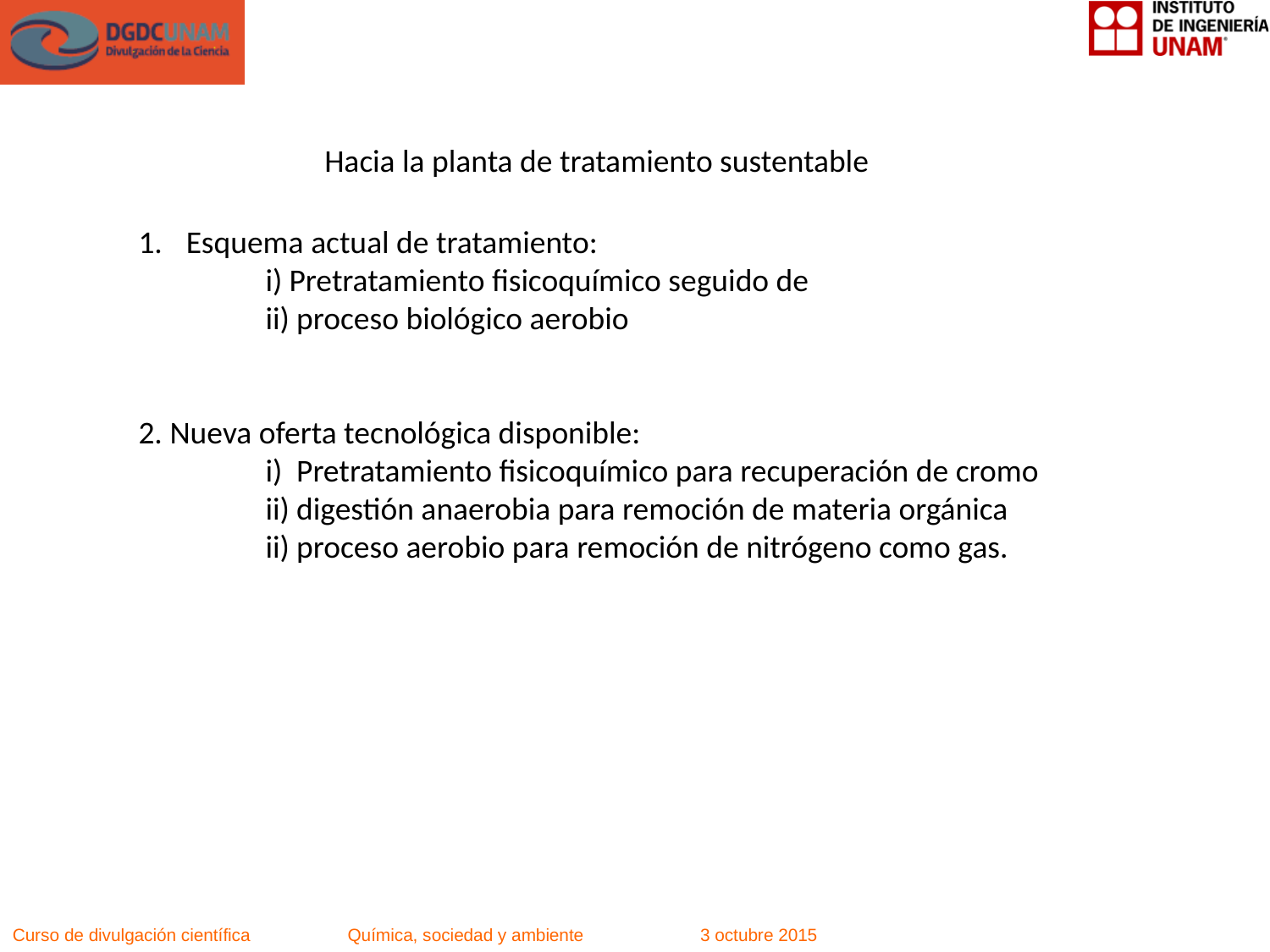

Hacia la planta de tratamiento sustentable
Esquema actual de tratamiento:
	i) Pretratamiento fisicoquímico seguido de
	ii) proceso biológico aerobio

2. Nueva oferta tecnológica disponible:
     	i)  Pretratamiento fisicoquímico para recuperación de cromo
	ii) digestión anaerobia para remoción de materia orgánica
	ii) proceso aerobio para remoción de nitrógeno como gas.